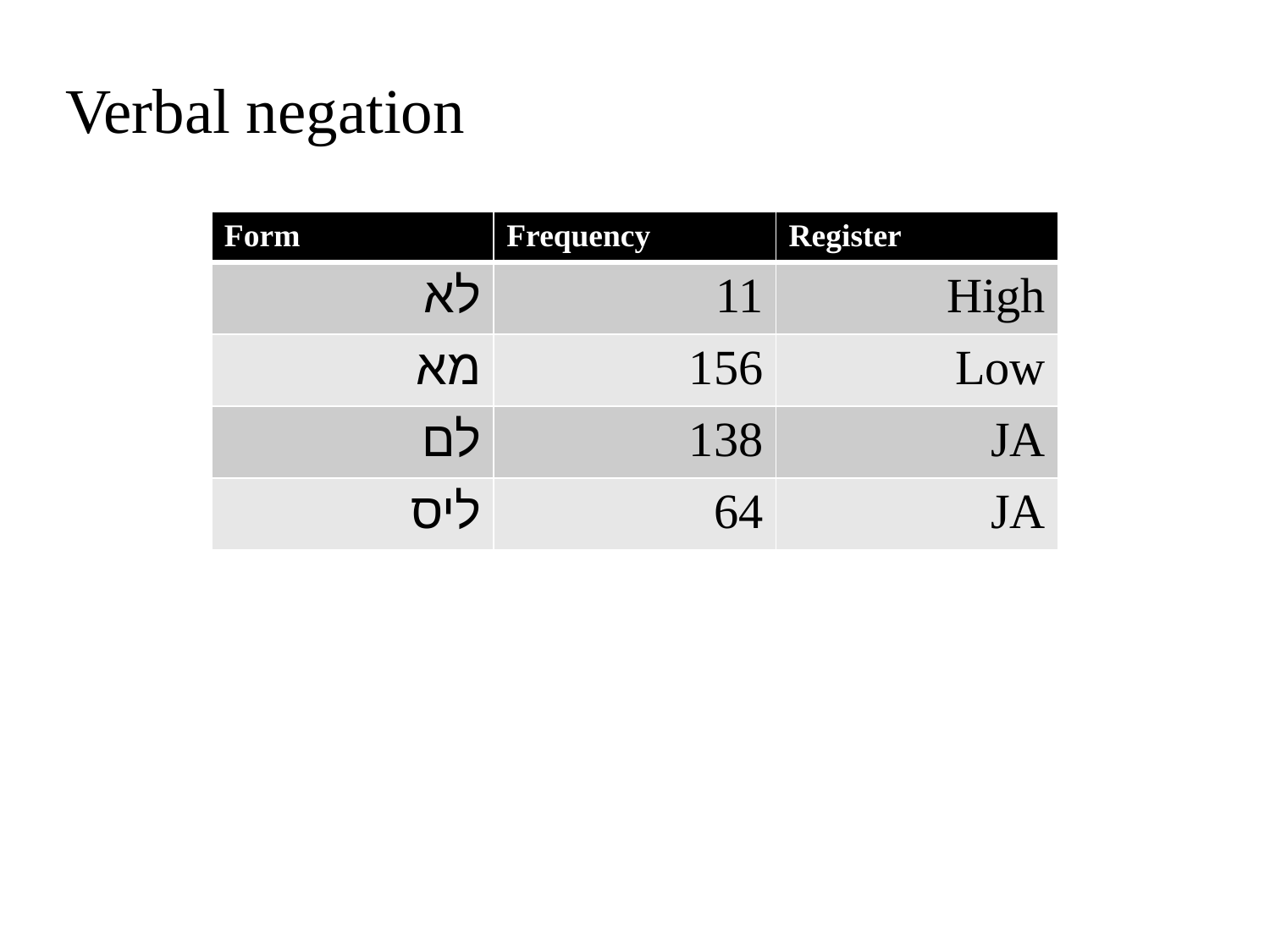

Verbal negation

| Form | Frequency | Register |
| --- | --- | --- |
| לא | 11 | High |
| מא | 156 | Low |
| לם | 138 | JA |
| ליס | 64 | JA |